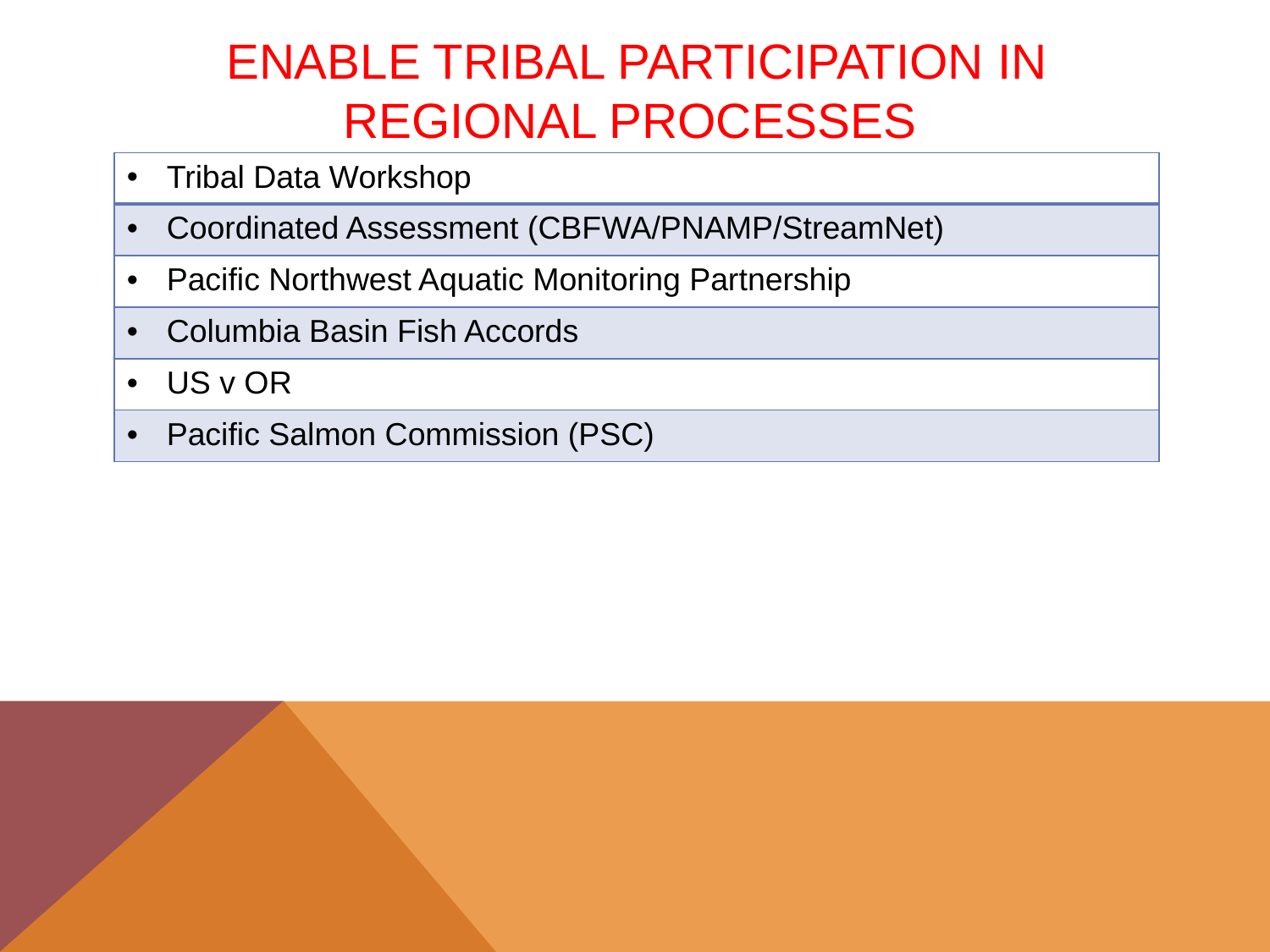

# Enable tribal Participation in Regional processes
| Tribal Data Workshop |
| --- |
| Coordinated Assessment (CBFWA/PNAMP/StreamNet) |
| Pacific Northwest Aquatic Monitoring Partnership |
| Columbia Basin Fish Accords |
| US v OR |
| Pacific Salmon Commission (PSC) |